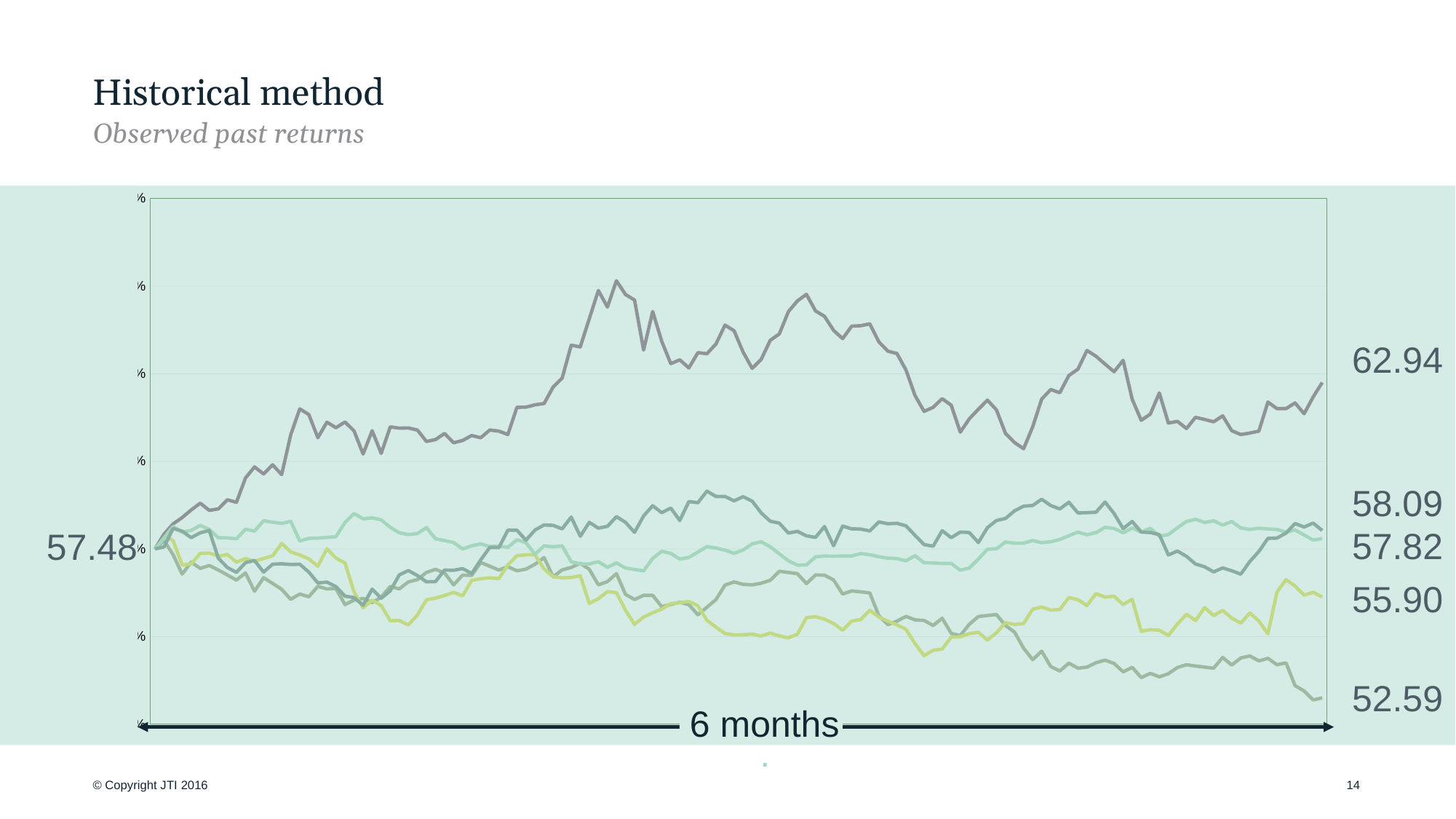

# Historical method
Observed past returns

### Chart

| Category | 2017 | 2016 | 2015 | 2014 | 2013 |
|---|---|---|---|---|---|
| 0 | 1.0 | 1.0 | 1.0 | 1.0 | 1.0 |
| 1 | 1.0048092002090956 | 1.0077989601386481 | 1.008472524812394 | 1.0063291139240507 | 1.0011881188118812 |
| 2 | 0.9967590172503921 | 1.0047660311958404 | 1.0142822561123213 | 1.0127958172812328 | 1.0117491749174918 |
| 3 | 0.9856769472033454 | 0.990901213171577 | 1.0179133381747758 | 1.0096312603192075 | 1.0101650165016502 |
| 4 | 0.992472556194459 | 0.9914428076256497 | 1.0222706366497214 | 1.0105943863511282 | 1.0064686468646866 |
| 5 | 0.9889179299529534 | 0.9975086655112652 | 1.0261437908496729 | 1.0134837644468904 | 1.0092409240924094 |
| 6 | 0.9905906952430737 | 0.9976169844020797 | 1.0220285645122245 | 1.0111447440836543 | 1.0105610561056106 |
| 7 | 0.9879769994772608 | 0.9958838821490467 | 1.0228758169934637 | 1.0064667033571821 | 0.9947194719471948 |
| 8 | 0.985154208050183 | 0.9968587521663776 | 1.0280803679496489 | 1.0063291139240507 | 0.9894389438943897 |
| 9 | 0.9822268687924726 | 0.9925259965337953 | 1.026627935124667 | 1.0057787561915243 | 0.9866666666666667 |
| 10 | 0.9863042341871405 | 0.9944757365684574 | 1.040547083030743 | 1.0112823335167858 | 0.9922112211221125 |
| 11 | 0.9758494511238891 | 0.9930675909878681 | 1.0468409586056644 | 1.0101816180517333 | 0.9933993399339935 |
| 12 | 0.9835859905906951 | 0.994584055459272 | 1.0428467683369644 | 1.0160979636763894 | 0.9867986798679871 |
| 13 | 0.9803450078410871 | 0.9961005199306757 | 1.0480513192931493 | 1.0152724270776001 | 0.9912871287128715 |
| 14 | 0.9769994772608467 | 1.0031412478336221 | 1.0424836601307188 | 1.0145844799119426 | 0.9915511551155118 |
| 15 | 0.9712493465760584 | 0.9983752166377815 | 1.0651174049866858 | 1.0158227848101262 | 0.9911551155115516 |
| 16 | 0.9742812336644013 | 0.9965337954939342 | 1.0800048414427497 | 1.0045404512933402 | 0.9912871287128717 |
| 17 | 0.9727130162049137 | 0.994367417677643 | 1.0767368675865405 | 1.006053935057787 | 0.9867986798679873 |
| 18 | 0.978672242550967 | 0.9901429809358753 | 1.0635439360929555 | 1.0061915244909188 | 0.980594059405941 |
| 19 | 0.9772085729221116 | 1.0001083188908144 | 1.072379569111595 | 1.0066042927903136 | 0.9811221122112215 |
| 20 | 0.9774176685833766 | 0.994800693240901 | 1.0692326313241343 | 1.0070170610897082 | 0.9784818481848189 |
| 21 | 0.9682174594877154 | 0.9919844020797225 | 1.0725006051803436 | 1.0151348376444687 | 0.9730693069306935 |
| 22 | 0.9708311552535284 | 0.9755199306759097 | 1.0674170902929072 | 1.0202256466703354 | 0.9722772277227728 |
| 23 | 0.971772085729221 | 0.9664211438474868 | 1.0542241587993222 | 1.0171986791414416 | 0.9679207920792083 |
| 24 | 0.9693674856246732 | 0.9707538994800691 | 1.067538126361656 | 1.0177490368739677 | 0.9770297029702976 |
| 25 | 0.9725039205436488 | 0.9677209705372614 | 1.0545872670055676 | 1.0166483214089155 | 0.9718811881188124 |
| 26 | 0.9785676947203347 | 0.9590554592720967 | 1.0697167755991286 | 1.012383048981838 | 0.9761056105610566 |
| 27 | 0.9772085729221118 | 0.9591637781629113 | 1.0689905591866375 | 1.0092184920198126 | 0.9852145214521458 |
| 28 | 0.9811813904861474 | 0.9566724436741765 | 1.069111595255386 | 1.008255365987892 | 0.9877227722772283 |
| 29 | 0.9825405122843701 | 0.9623050259965333 | 1.067901234567901 | 1.008805723720418 | 0.9848184818481853 |
| 30 | 0.9866178776790381 | 0.9709705372616979 | 1.0613652868554828 | 1.0122454595487065 | 0.9812541254125416 |
| 31 | 0.9883951907997909 | 0.9719454072790289 | 1.0624546114742193 | 1.0057787561915241 | 0.9813861386138618 |
| 32 | 0.9863042341871406 | 0.9734618717504329 | 1.0659646574679253 | 1.0048156301596034 | 0.9879867986798685 |
| 33 | 0.9795086251960271 | 0.9751949740034657 | 1.0606390704429918 | 1.0037149146945512 | 0.9878547854785484 |
| 34 | 0.9850496602195504 | 0.9732452339688036 | 1.061970467199225 | 0.9999999999999997 | 0.9887788778877894 |
| 35 | 0.9849451123889179 | 0.9821273830155973 | 1.0647542967804402 | 1.0017886626307095 | 0.9860066006600666 |
| 36 | 0.992263460533194 | 0.9829939341421138 | 1.0635439360929553 | 1.0028893780957617 | 0.9937953795379545 |
| 37 | 0.9901725039205437 | 0.9835355285961865 | 1.0679012345679009 | 1.001375894331315 | 1.0009240924092415 |
| 38 | 0.9879769994772608 | 0.9831022530329283 | 1.0672960542241585 | 1.001651073197578 | 1.0007920792079215 |
| 39 | 0.989858860428646 | 0.9909012131715764 | 1.0653594771241826 | 1.0009631260319205 | 1.0106930693069311 |
| 40 | 0.9875588081547307 | 0.9962088388214899 | 1.080852093923989 | 1.005228398458998 | 1.0106930693069311 |
| 41 | 0.9884997386304234 | 0.9966421143847481 | 1.0809731299927374 | 1.0035773252614195 | 1.0050165016501655 |
| 42 | 0.9913225300575014 | 0.9966421143847481 | 1.0823045267489708 | 0.9969730324711058 | 1.0108250825082514 |
| 43 | 0.9950862519602718 | 0.9886265164644708 | 1.0830307431614616 | 1.0017886626307095 | 1.0137293729372943 |
| 44 | 0.9841087297438578 | 0.9841854419410739 | 1.0924715565238436 | 1.0012383048981834 | 1.013465346534654 |
| 45 | 0.9880815473078933 | 0.9835355285961866 | 1.0975550714112803 | 1.0017886626307095 | 1.011485148514852 |
| 46 | 0.9894406691061159 | 0.9837521663778158 | 1.1163156620672958 | 0.9927077600440283 | 1.0182178217821787 |
| 47 | 0.9918452692106637 | 0.9847270363951468 | 1.1153473735173078 | 0.9914694551458444 | 1.0072607260726076 |
| 48 | 0.9883951907997908 | 0.9689124783362213 | 1.1314451706608566 | 0.9914694551458444 | 1.0151815181518156 |
| 49 | 0.979508625196027 | 0.9716204506065854 | 1.1475429678044056 | 0.9927077600440283 | 1.0118811881188121 |
| 50 | 0.9813904861474123 | 0.9756282495667241 | 1.1381021544420236 | 0.9895432030820028 | 1.0129372937293732 |
| 51 | 0.9858860428646103 | 0.9750866551126514 | 1.153110626966836 | 0.9920198128783706 | 1.0184818481848188 |
| 52 | 0.9740721380031363 | 0.9650129982668976 | 1.1452432824981844 | 0.9891304347826083 | 1.0151815181518156 |
| 53 | 0.9711447987454258 | 0.9569974003466203 | 1.1420963447107237 | 0.9883048981838192 | 1.00950495049505 |
| 54 | 0.9735493988499736 | 0.9611135181975736 | 1.1135318324860808 | 0.9874793615850299 | 1.0188778877887794 |
| 55 | 0.9735493988499736 | 0.9636048526863084 | 1.1355603969983052 | 0.9946340121078698 | 1.0246864686468653 |
| 56 | 0.9670674333507577 | 0.965662911611785 | 1.118615347373517 | 0.9986241056686843 | 1.0207260726072613 |
| 57 | 0.9683220073183479 | 0.9688041594454071 | 1.1057855240861774 | 0.997523390203632 | 1.0233663366336638 |
| 58 | 0.969576581285938 | 0.9693457538994801 | 1.1079641733236503 | 0.9942212438084752 | 1.0162376237623767 |
| 59 | 0.9682174594877153 | 0.9699956672443673 | 1.1033648027112077 | 0.995184369840396 | 1.0270627062706277 |
| 60 | 0.962467328802927 | 0.967612651646447 | 1.1120793996610987 | 0.9982113373692899 | 1.026402640264027 |
| 61 | 0.9667537898588602 | 0.9592720970537262 | 1.1114742193173563 | 1.0013758943313151 | 1.0330033003300334 |
| 62 | 0.9711447987454257 | 0.955372616984402 | 1.1170418784797869 | 1.0005503577325259 | 1.0299669966996703 |
| 63 | 0.9794040773653943 | 0.9517980935875217 | 1.127814088598402 | 0.9993120528343421 | 1.0299669966996703 |
| 64 | 0.981181390486147 | 0.9509315424610052 | 1.124546114742193 | 0.9975233902036321 | 1.0274587458745876 |
| 65 | 0.9798222686879244 | 0.9510398613518197 | 1.112442507867344 | 0.9994496422674738 | 1.02983498349835 |
| 66 | 0.9795086251960268 | 0.9514731369150778 | 1.1031227305737106 | 1.002889378095762 | 1.0273267326732676 |
| 67 | 0.9804495556717193 | 0.9502816291161177 | 1.108206245461147 | 1.0041276829939458 | 1.0205940594059408 |
| 68 | 0.9821223209618397 | 0.9520147313691507 | 1.1190994916485109 | 1.0012383048981837 | 1.015841584158416 |
| 69 | 0.9872451646628329 | 0.9503899480069323 | 1.1227305737109654 | 0.9972482113373692 | 1.0147854785478552 |
| 70 | 0.9866178776790376 | 0.9493067590987868 | 1.1354393609295568 | 0.9932581177765546 | 1.0091089108910893 |
| 71 | 0.98588604286461 | 0.9513648180242633 | 1.1416122004357296 | 0.9907815079801869 | 1.0100330033003302 |
| 72 | 0.9802404600104543 | 0.96078856152513 | 1.1453643185669327 | 0.9909190974133184 | 1.0075247524752475 |
| 73 | 0.9851542080501825 | 0.9613301559792029 | 1.1359235052045507 | 0.9954595487066593 | 1.0066006600660065 |
| 74 | 0.98504966021955 | 0.9599220103986137 | 1.13277656741709 | 0.9960099064391853 | 1.0128052805280527 |
| 75 | 0.9823314166231045 | 0.9574306759098788 | 1.1247881868796898 | 0.9958723170060537 | 1.001848184818482 |
| 76 | 0.9742812336644008 | 0.9536395147313692 | 1.1200677801984988 | 0.9960099064391852 | 1.013069306930693 |
| 77 | 0.9760585467851536 | 0.9588388214904681 | 1.1272089082546595 | 0.9960099064391852 | 1.0114851485148515 |
| 78 | 0.9755358076319911 | 0.9597053726169845 | 1.1274509803921564 | 0.9973858007705005 | 1.0113531353135314 |
| 79 | 0.9749085206481959 | 0.9650129982668979 | 1.1285403050108929 | 0.996697853604843 | 1.0102970297029703 |
| 80 | 0.9619445896497641 | 0.9611135181975738 | 1.1182522391672716 | 0.9955971381397906 | 1.0154455445544555 |
| 81 | 0.9568217459487709 | 0.9588388214904682 | 1.1129266521423382 | 0.9947716015410013 | 1.0143894389438943 |
| 82 | 0.9588081547307887 | 0.956672443674177 | 1.1115952553861048 | 0.9944964226747383 | 1.0146534653465347 |
| 83 | 0.9615263983272341 | 0.9541811091854422 | 1.1021544420237228 | 0.9932581177765544 | 1.0132013201320131 |
| 84 | 0.9595399895452162 | 0.9459488734835356 | 1.0876301137739044 | 0.9961474958723165 | 1.0077887788778876 |
| 85 | 0.9592263460533187 | 0.9391247833622185 | 1.078552408617768 | 0.9921574023115021 | 1.0025082508250824 |
| 86 | 0.9562990067956082 | 0.9421577123050261 | 1.0808520939239892 | 0.9920198128783705 | 1.0015841584158416 |
| 87 | 0.9604809200209088 | 0.9429159445407281 | 1.0858145727426771 | 0.9917446340121074 | 1.0104290429042904 |
| 88 | 0.9518034500784102 | 0.9497400346620452 | 1.082062454611474 | 0.9917446340121074 | 1.0064686468646864 |
| 89 | 0.9505488761108201 | 0.9498483535528597 | 1.0666908738804162 | 0.9878921298844244 | 1.0096369636963696 |
| 90 | 0.9570308416100359 | 0.9516897746967072 | 1.0743161462115707 | 0.9891304347826083 | 1.0093729372937292 |
| 91 | 0.9614218504966014 | 0.952448006932409 | 1.0797627693052525 | 0.9942212438084752 | 1.0036963696369636 |
| 92 | 0.9620491374803966 | 0.9480069324090122 | 1.0849673202614374 | 0.9998624105668682 | 1.012145214521452 |
| 93 | 0.962571876633559 | 0.9521230502599655 | 1.079399661099007 | 1.0001375894331312 | 1.0162376237623763 |
| 94 | 0.9562990067956082 | 0.9579722703639515 | 1.0659646574679251 | 1.0039900935608141 | 1.0174257425742574 |
| 95 | 0.9525352848928378 | 0.9568890814558059 | 1.06076010651174 | 1.0033021463951564 | 1.0217821782178218 |
| 96 | 0.9433350757971765 | 0.9574306759098786 | 1.057250060518034 | 1.0033021463951564 | 1.0244224422442245 |
| 97 | 0.9368531102979606 | 0.965662911611785 | 1.069716775599128 | 1.0048156301596032 | 1.024818481848185 |
| 98 | 0.9416623105070561 | 0.9668544194107451 | 1.0855725006051797 | 1.0035773252614195 | 1.0283828382838285 |
| 99 | 0.9328802927339249 | 0.9651213171577123 | 1.0910191236988616 | 1.0041276829939456 | 1.024818481848185 |
| 100 | 0.9303711447987446 | 0.9654462738301559 | 1.0892035826676343 | 1.0053659878921295 | 1.022838283828383 |
| 101 | 0.9348667015159426 | 0.9722703639514731 | 1.0990075042362617 | 1.0075674188222339 | 1.0266666666666666 |
| 102 | 0.9319393622582323 | 0.971078856152513 | 1.1026385862987165 | 1.009631260319207 | 1.0205940594059406 |
| 103 | 0.9325666492420274 | 0.9677209705372617 | 1.1132897603485832 | 1.0081177765547602 | 1.0207260726072607 |
| 104 | 0.9350757971772078 | 0.9745450606585789 | 1.110021786492374 | 1.009356081452944 | 1.0209900990099008 |
| 105 | 0.9365394668060629 | 0.9724870017331023 | 1.10554345194868 | 1.012383048981838 | 1.0267986798679867 |
| 106 | 0.9346576058546777 | 0.9730285961871751 | 1.1011861534737346 | 1.0116951018161802 | 1.02019801980198 |
| 107 | 0.929848405645582 | 0.9682625649913346 | 1.1077221011861529 | 1.0092184920198126 | 1.0116171617161713 |
| 108 | 0.932462101411395 | 0.9712954939341422 | 1.0854514645364313 | 1.0119702806824433 | 1.0157095709570956 |
| 109 | 0.9266074228959742 | 0.9529896013864818 | 1.073468893730331 | 1.0096312603192072 | 1.0096369636963696 |
| 110 | 0.9290120230005219 | 0.9539644714038129 | 1.076978939724037 | 1.011832691249312 | 1.0093729372937292 |
| 111 | 0.9270256142185042 | 0.9536395147313692 | 1.0890825465988856 | 1.0072922399559712 | 1.0081848184818483 |
| 112 | 0.9288029273392568 | 0.9506065857885616 | 1.0718954248366004 | 1.008255365987892 | 0.9965676567656766 |
| 113 | 0.9323575535807623 | 0.9572140381282497 | 1.0728637133865881 | 1.012107870115575 | 0.9988118811881188 |
| 114 | 0.93392577104025 | 0.9627383015597921 | 1.0687484870491397 | 1.0156851953769948 | 0.9957755775577557 |
| 115 | 0.9331939362258224 | 0.9591637781629115 | 1.0751633986928095 | 1.0169235002751786 | 0.9914191419141913 |
| 116 | 0.9325666492420274 | 0.9665294627383015 | 1.0739530380053246 | 1.0151348376444687 | 0.9898349834983498 |
| 117 | 0.9319393622582323 | 0.9619800693240901 | 1.0726216412490912 | 1.0160979636763894 | 0.9869306930693069 |
| 118 | 0.9381076842655506 | 0.9649046793760833 | 1.076010651174049 | 1.0136213538800218 | 0.989174917491749 |
| 119 | 0.933716675378985 | 0.960571923743501 | 1.067538126361655 | 1.0156851953769948 | 0.9875907590759074 |
| 120 | 0.9377940407736531 | 0.9576473136915078 | 1.0653594771241823 | 1.0119702806824433 | 0.9856105610561056 |
| 121 | 0.9389440669106107 | 0.9634965337954938 | 1.0662067296054216 | 1.011144744083654 | 0.9928712871287128 |
| 122 | 0.9361212754835327 | 0.9588388214904678 | 1.067296054224158 | 1.0118326912493119 | 0.9985478547854783 |
| 123 | 0.937584945112388 | 0.9515814558058924 | 1.0838779956427007 | 1.0114199229499172 | 1.006072607260726 |
| 124 | 0.9339257710402499 | 0.9754116117850952 | 1.0801258775114977 | 1.011144744083654 | 1.006204620462046 |
| 125 | 0.9349712493465749 | 0.9824523396880415 | 1.0801258775114977 | 1.0096312603192072 | 1.009108910891089 |
| 126 | 0.9220073183481432 | 0.978877816291161 | 1.0833938513677068 | 1.0108695652173911 | 1.0145214521452144 |
| 127 | 0.9189754312598003 | 0.9736785095320623 | 1.077221011861534 | 1.007980187121629 | 1.0125412541254124 |
| 128 | 0.913852587558807 | 0.9753032928942805 | 1.0867828612926644 | 1.0050908090258668 | 1.0147854785478545 |
| 129 | 0.9150026136957647 | 0.9725953206239166 | 1.0950133139675613 | 1.005916345624656 | 1.0105610561056102 |

62.94

58.09

57.82

57.48

55.90

52.59

 6 months

14